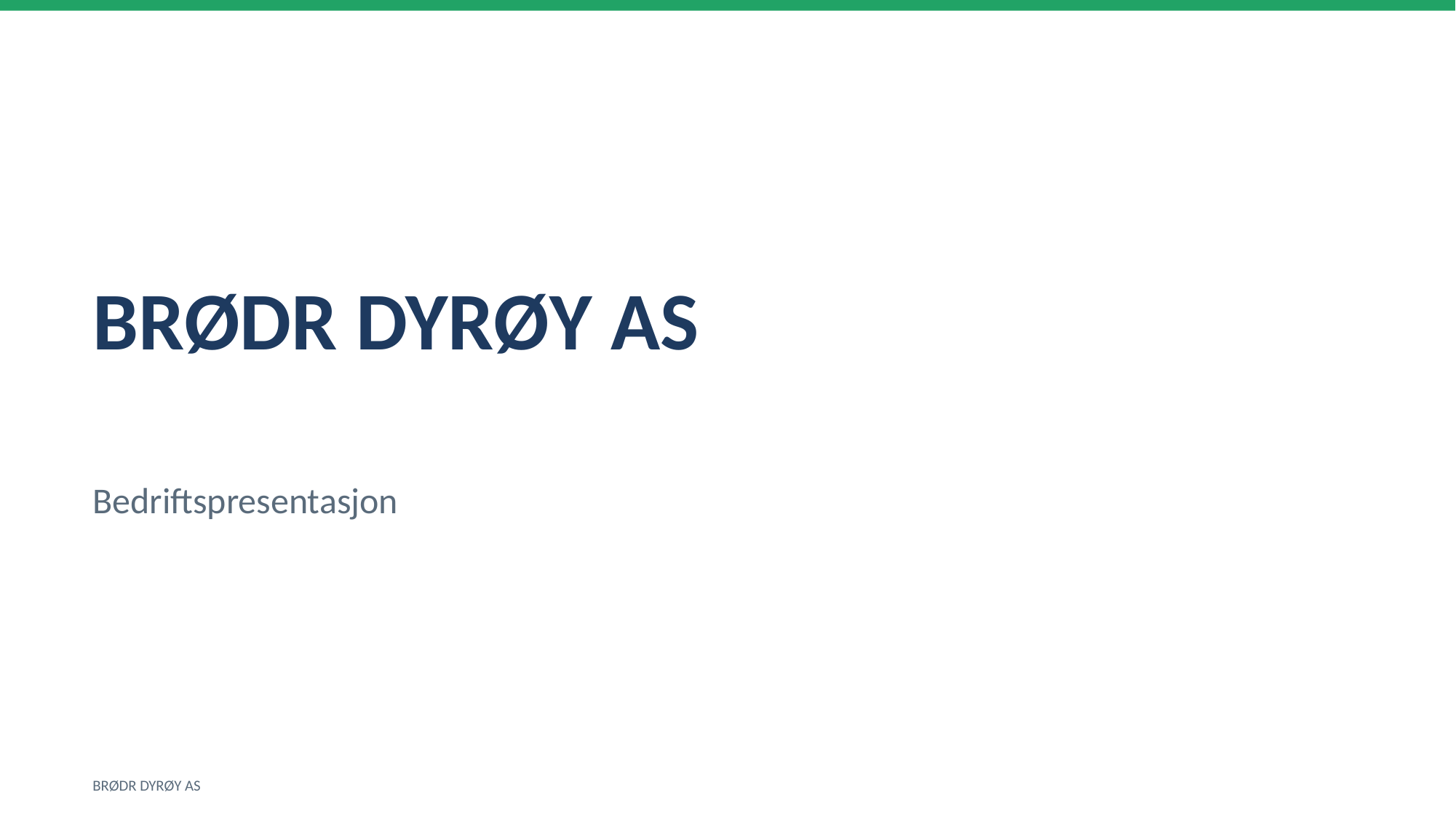

BRØDR DYRØY AS
Bedriftspresentasjon
BRØDR DYRØY AS